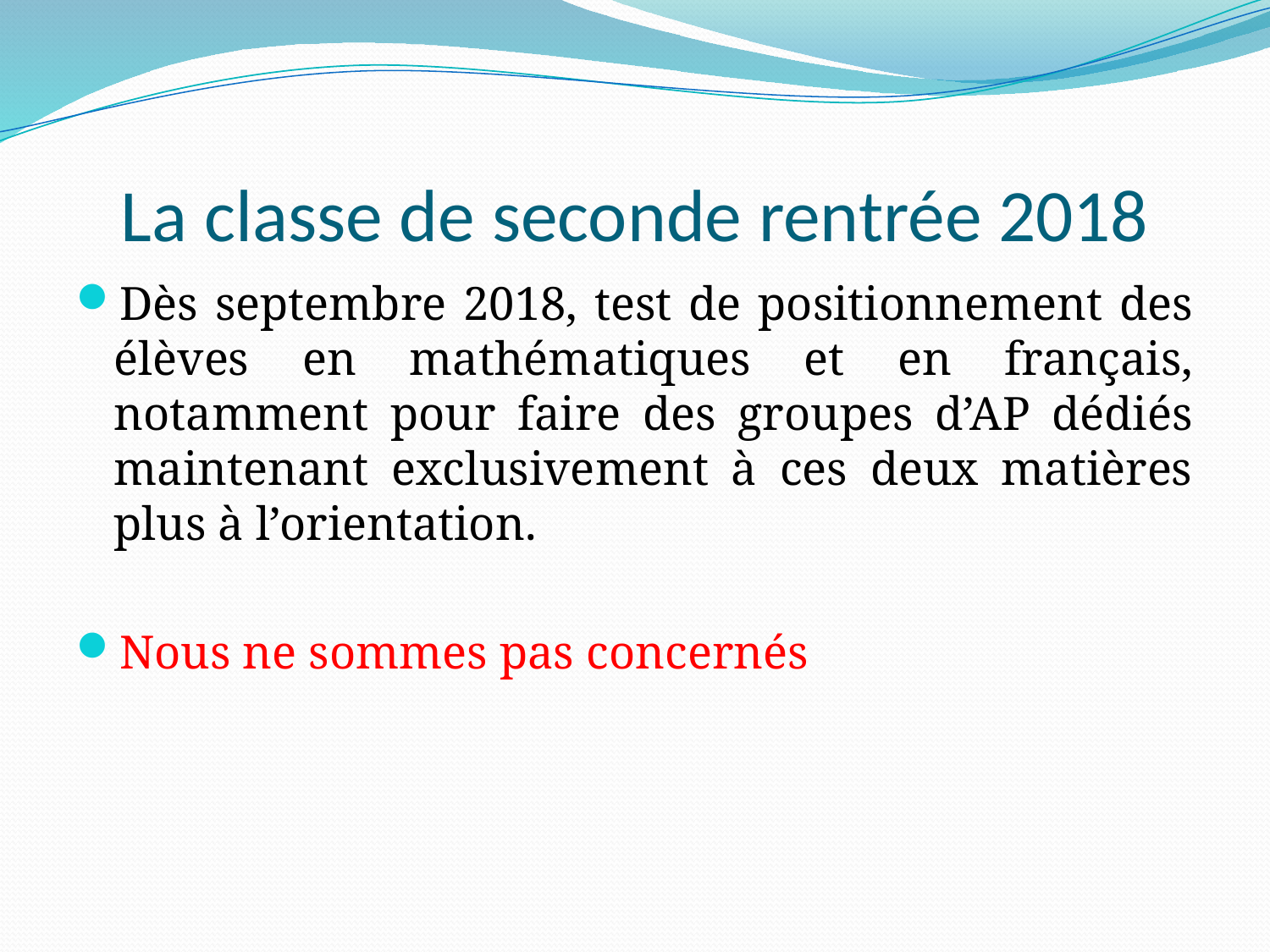

# La classe de seconde rentrée 2018
Dès septembre 2018, test de positionnement des élèves en mathématiques et en français, notamment pour faire des groupes d’AP dédiés maintenant exclusivement à ces deux matières plus à l’orientation.

Nous ne sommes pas concernés